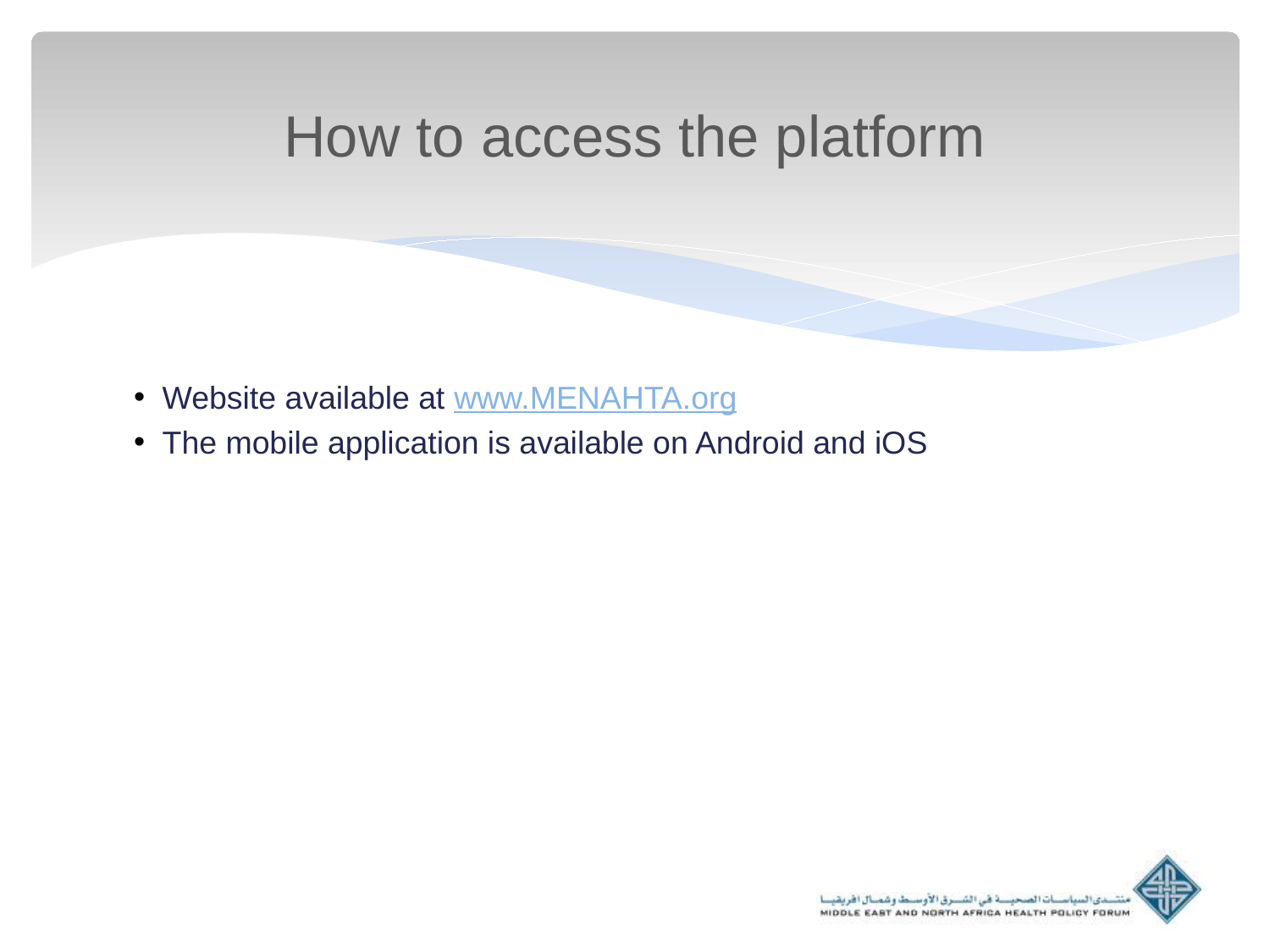

# How to access the platform
Website available at www.MENAHTA.org
The mobile application is available on Android and iOS